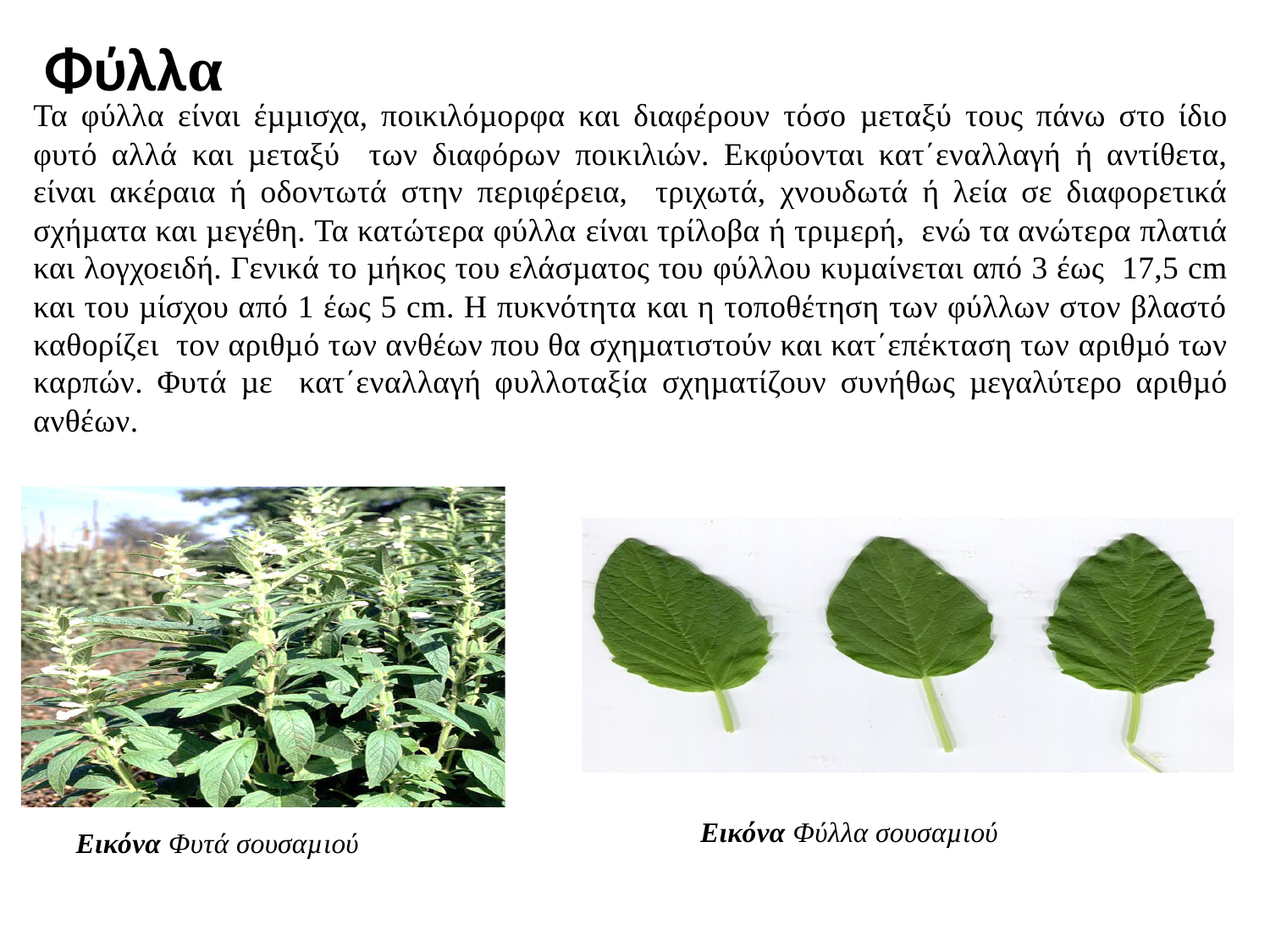

Φύλλα
Τα φύλλα είναι έµµισχα, ποικιλόµορφα και διαφέρουν τόσο µεταξύ τους πάνω στο ίδιο φυτό αλλά και µεταξύ  των διαφόρων ποικιλιών. Εκφύονται κατ΄εναλλαγή ή αντίθετα, είναι ακέραια ή οδοντωτά στην περιφέρεια,  τριχωτά, χνουδωτά ή λεία σε διαφορετικά σχήµατα και µεγέθη. Τα κατώτερα φύλλα είναι τρίλοβα ή τριµερή,  ενώ τα ανώτερα πλατιά και λογχοειδή. Γενικά το µήκος του ελάσµατος του φύλλου κυµαίνεται από 3 έως  17,5 cm και του µίσχου από 1 έως 5 cm. Η πυκνότητα και η τοποθέτηση των φύλλων στον βλαστό καθορίζει  τον αριθµό των ανθέων που θα σχηµατιστούν και κατ΄επέκταση των αριθµό των καρπών. Φυτά µε  κατ΄εναλλαγή φυλλοταξία σχηµατίζουν συνήθως µεγαλύτερο αριθµό ανθέων.

Εικόνα Φύλλα σουσαµιού
Εικόνα Φυτά σουσαµιού